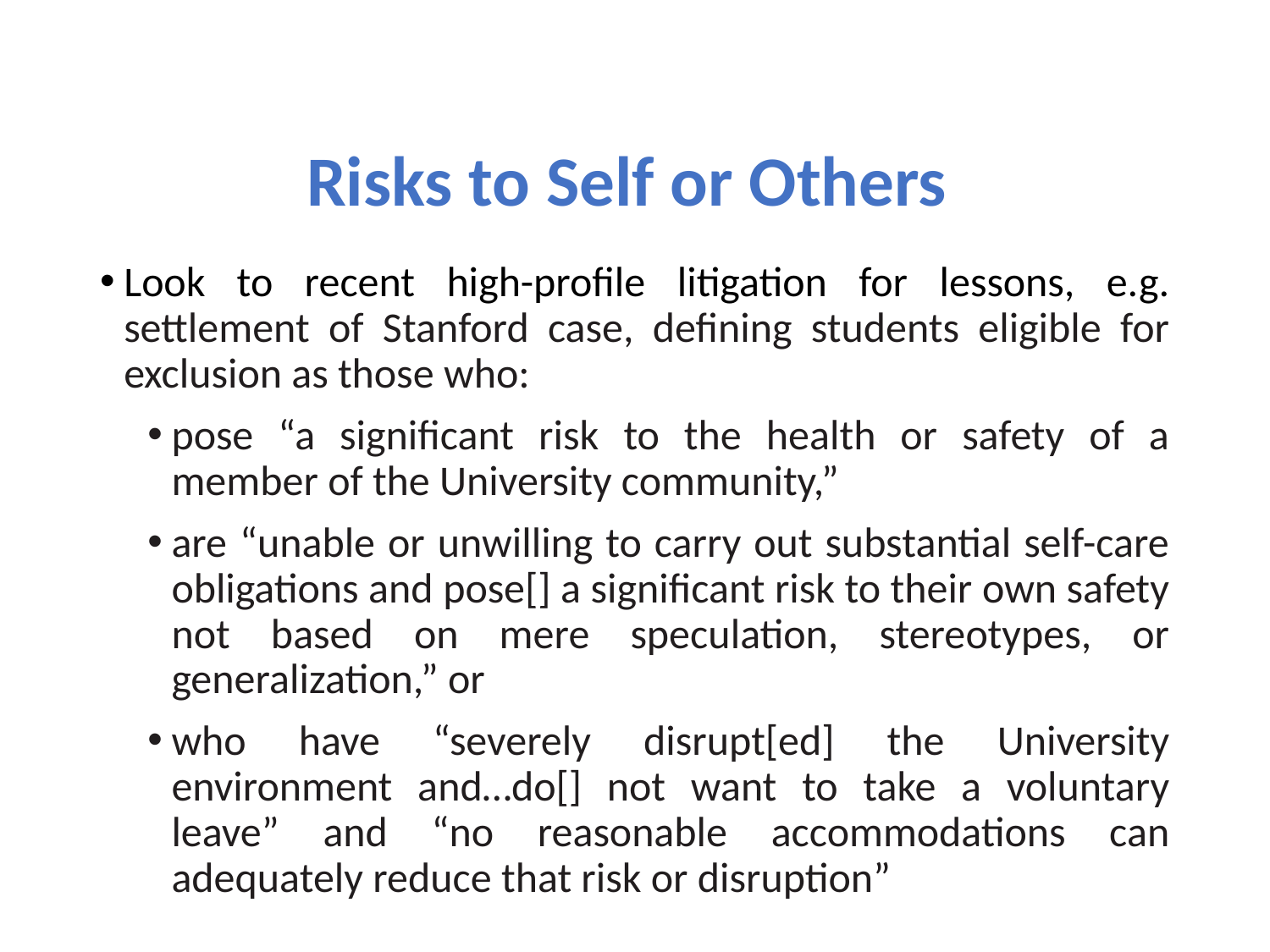

# Risks to Self or Others
Look to recent high-profile litigation for lessons, e.g. settlement of Stanford case, defining students eligible for exclusion as those who:
pose “a significant risk to the health or safety of a member of the University community,”
are “unable or unwilling to carry out substantial self-care obligations and pose[] a significant risk to their own safety not based on mere speculation, stereotypes, or generalization,” or
who have “severely disrupt[ed] the University environment and…do[] not want to take a voluntary leave” and “no reasonable accommodations can adequately reduce that risk or disruption”